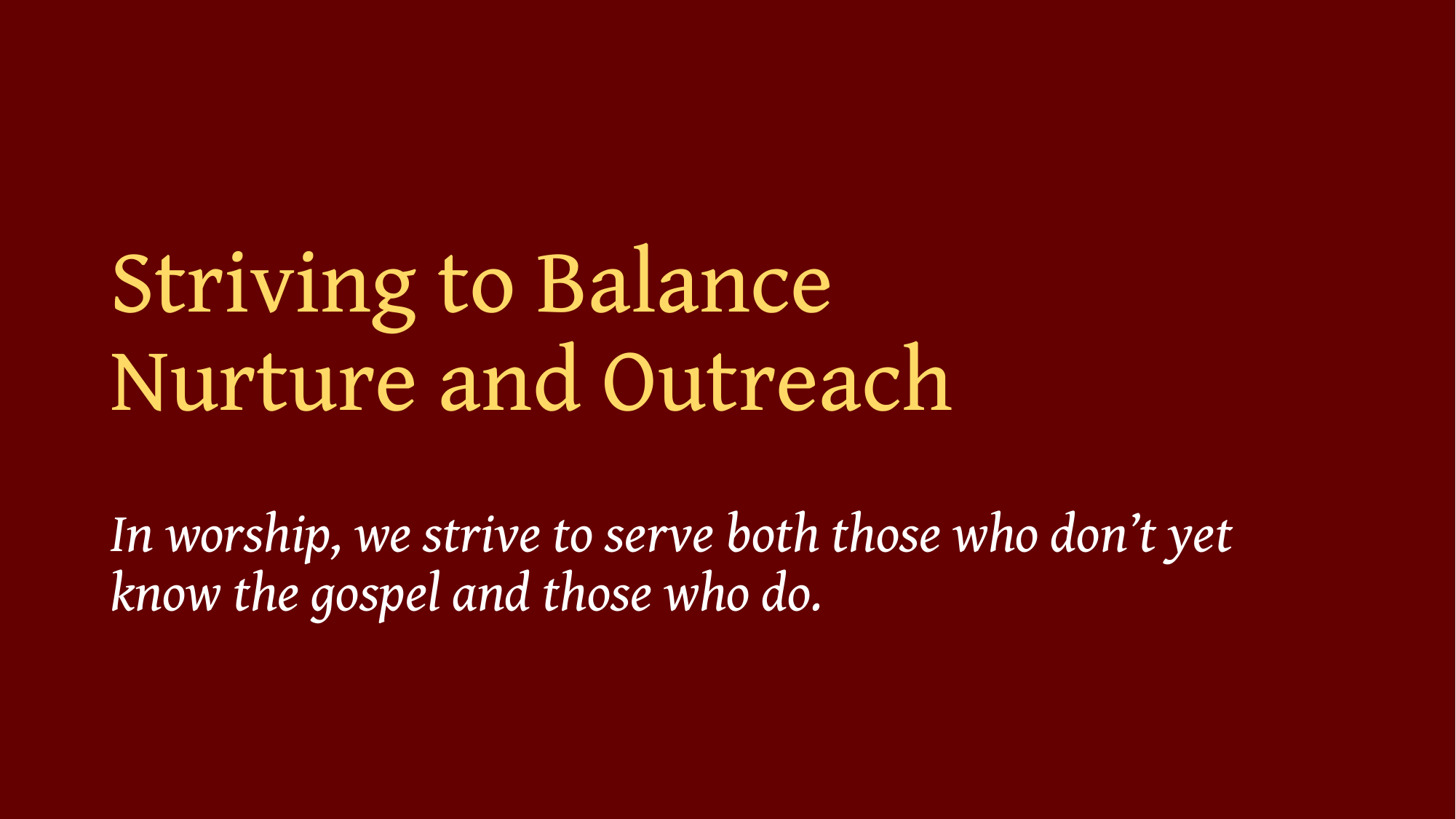

# Striving to Balance Nurture and Outreach
In worship, we strive to serve both those who don’t yet know the gospel and those who do.